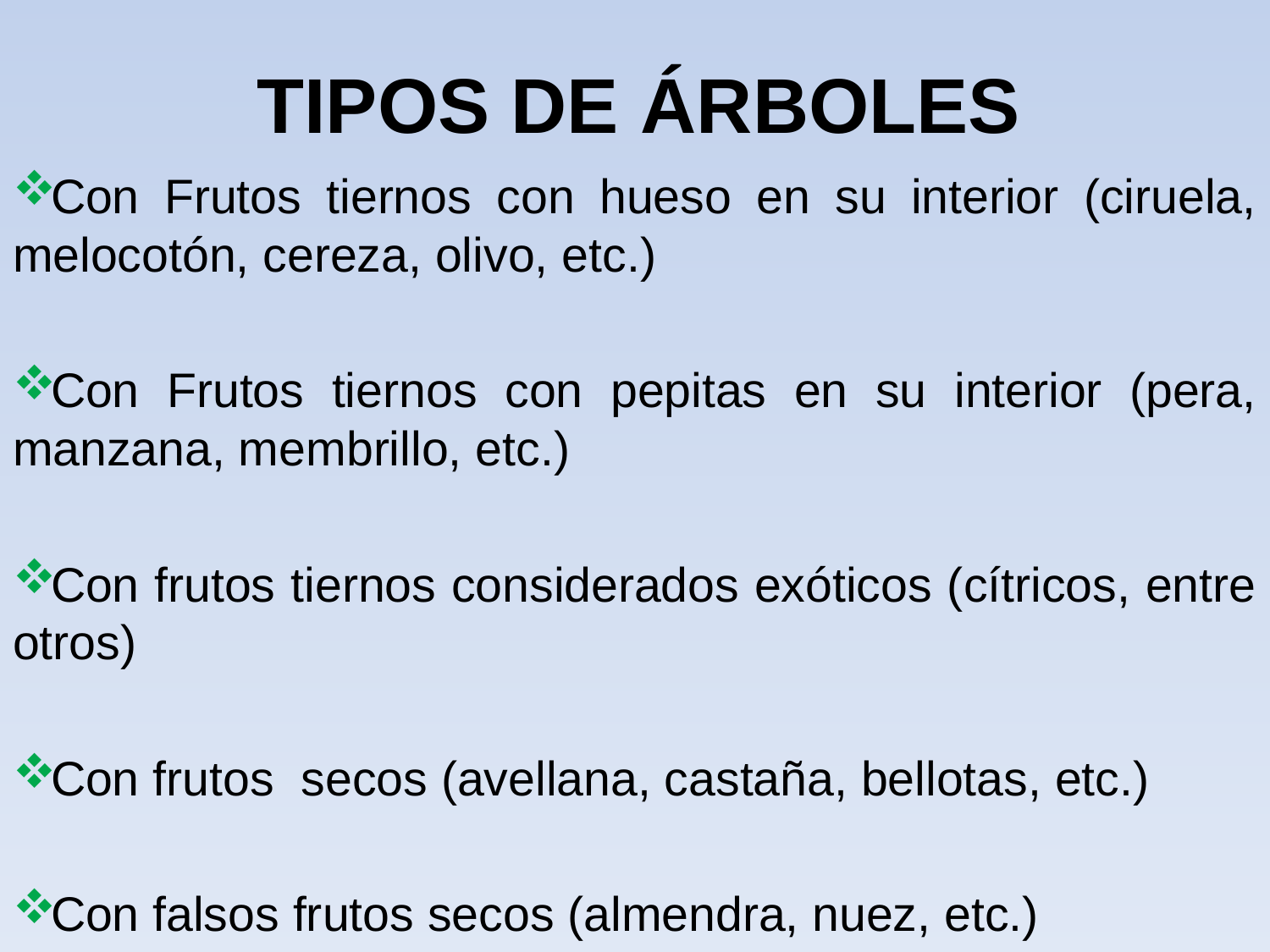

# TIPOS DE ÁRBOLES
Con Frutos tiernos con hueso en su interior (ciruela, melocotón, cereza, olivo, etc.)

Con Frutos tiernos con pepitas en su interior (pera, manzana, membrillo, etc.)

Con frutos tiernos considerados exóticos (cítricos, entre otros)

Con frutos  secos (avellana, castaña, bellotas, etc.)

Con falsos frutos secos (almendra, nuez, etc.)